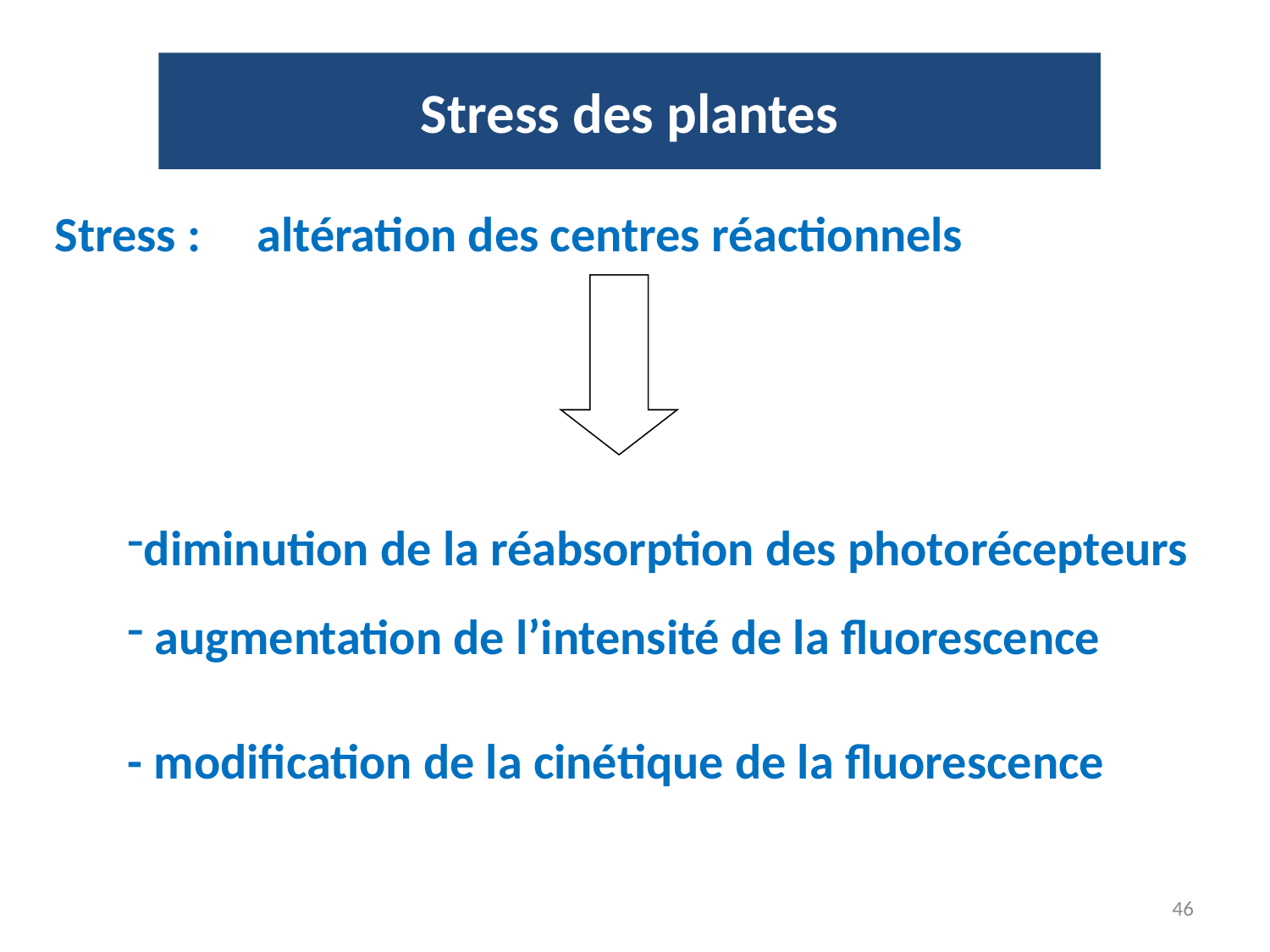

Stress des plantes
Stress :     altération des centres réactionnels

diminution de la réabsorption des photorécepteurs
 augmentation de l’intensité de la fluorescence
- modification de la cinétique de la fluorescence

46